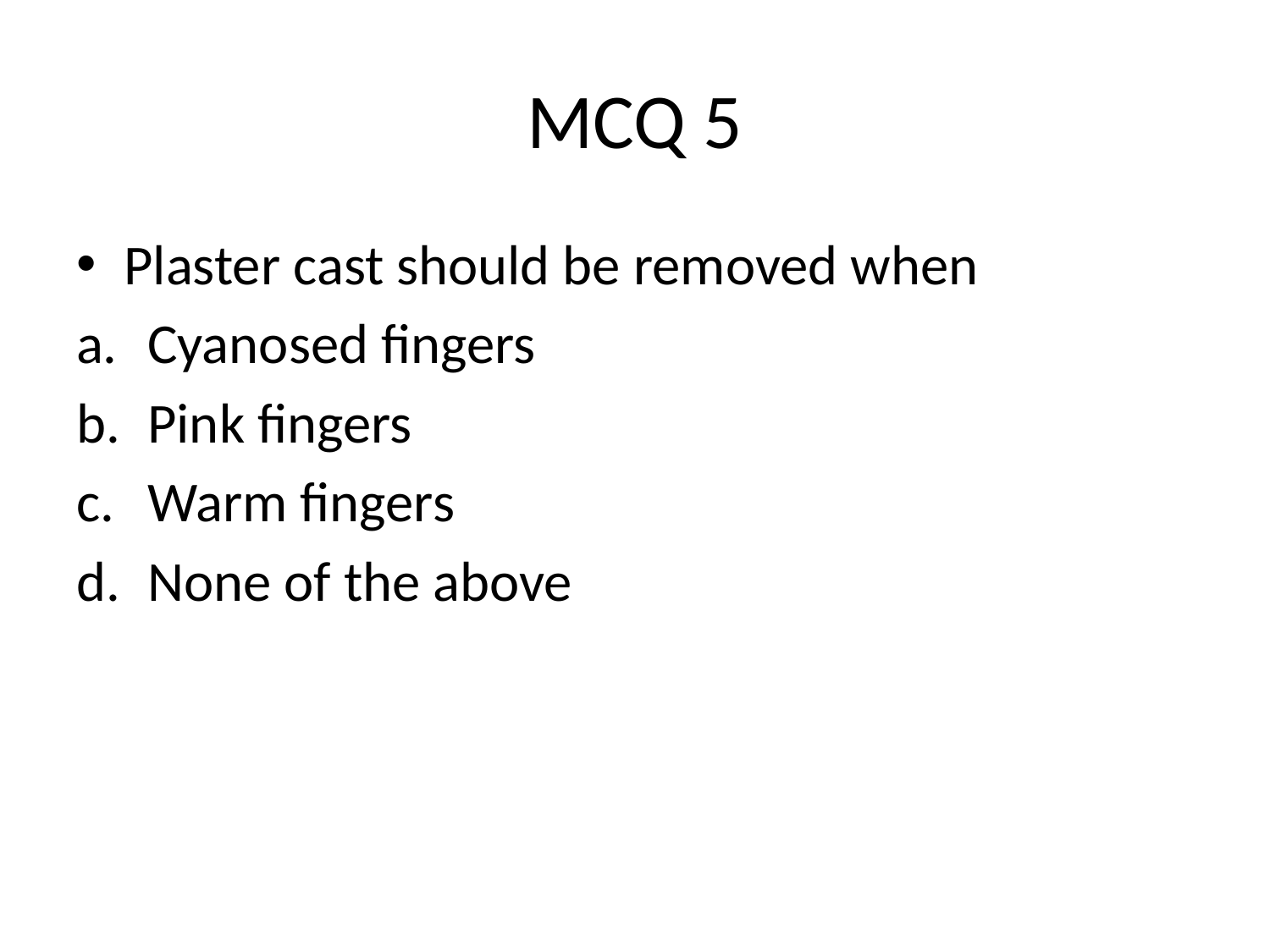

# MCQ 5
Plaster cast should be removed when
Cyanosed fingers
Pink fingers
Warm fingers
None of the above